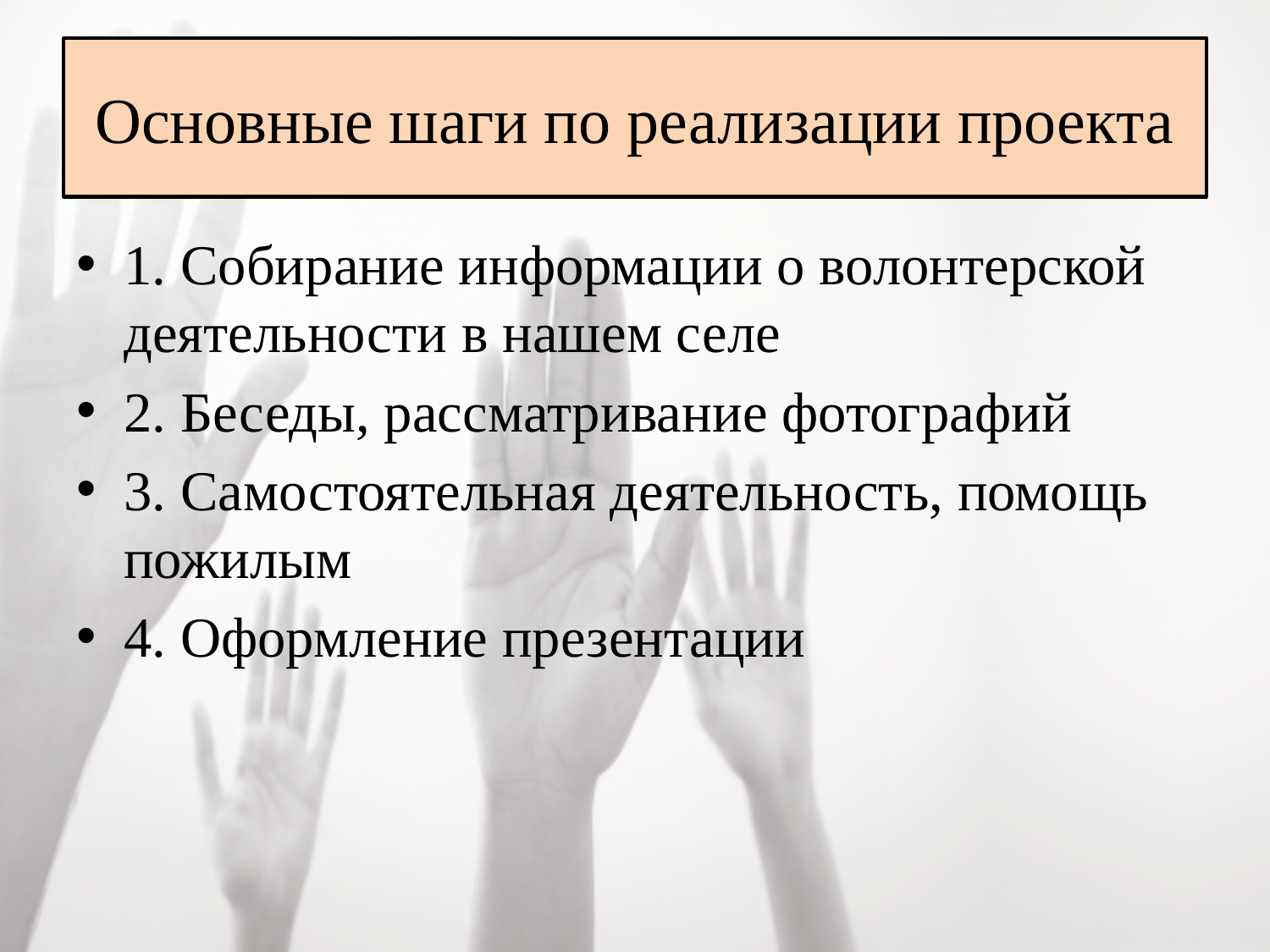

# Основные шаги по реализации проекта
1. Собирание информации о волонтерской деятельности в нашем селе
2. Беседы, рассматривание фотографий
3. Самостоятельная деятельность, помощь пожилым
4. Оформление презентации